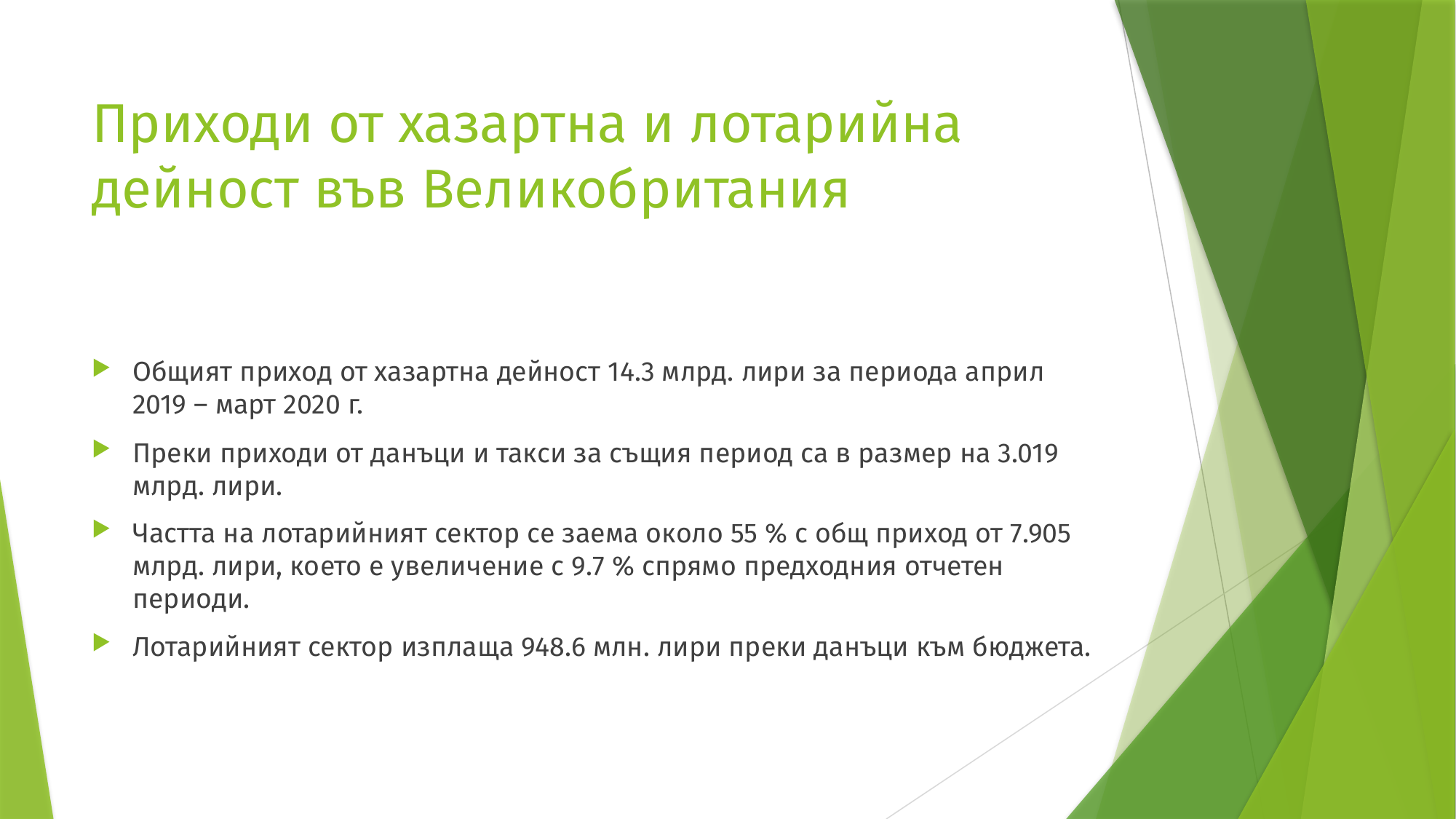

# Приходи от хазартна и лотарийна дейност във Великобритания
Общият приход от хазартна дейност 14.3 млрд. лири за периода април 2019 – март 2020 г.
Преки приходи от данъци и такси за същия период са в размер на 3.019 млрд. лири.
Частта на лотарийният сектор се заема около 55 % с общ приход от 7.905 млрд. лири, което е увеличение с 9.7 % спрямо предходния отчетен периоди.
Лотарийният сектор изплаща 948.6 млн. лири преки данъци към бюджета.